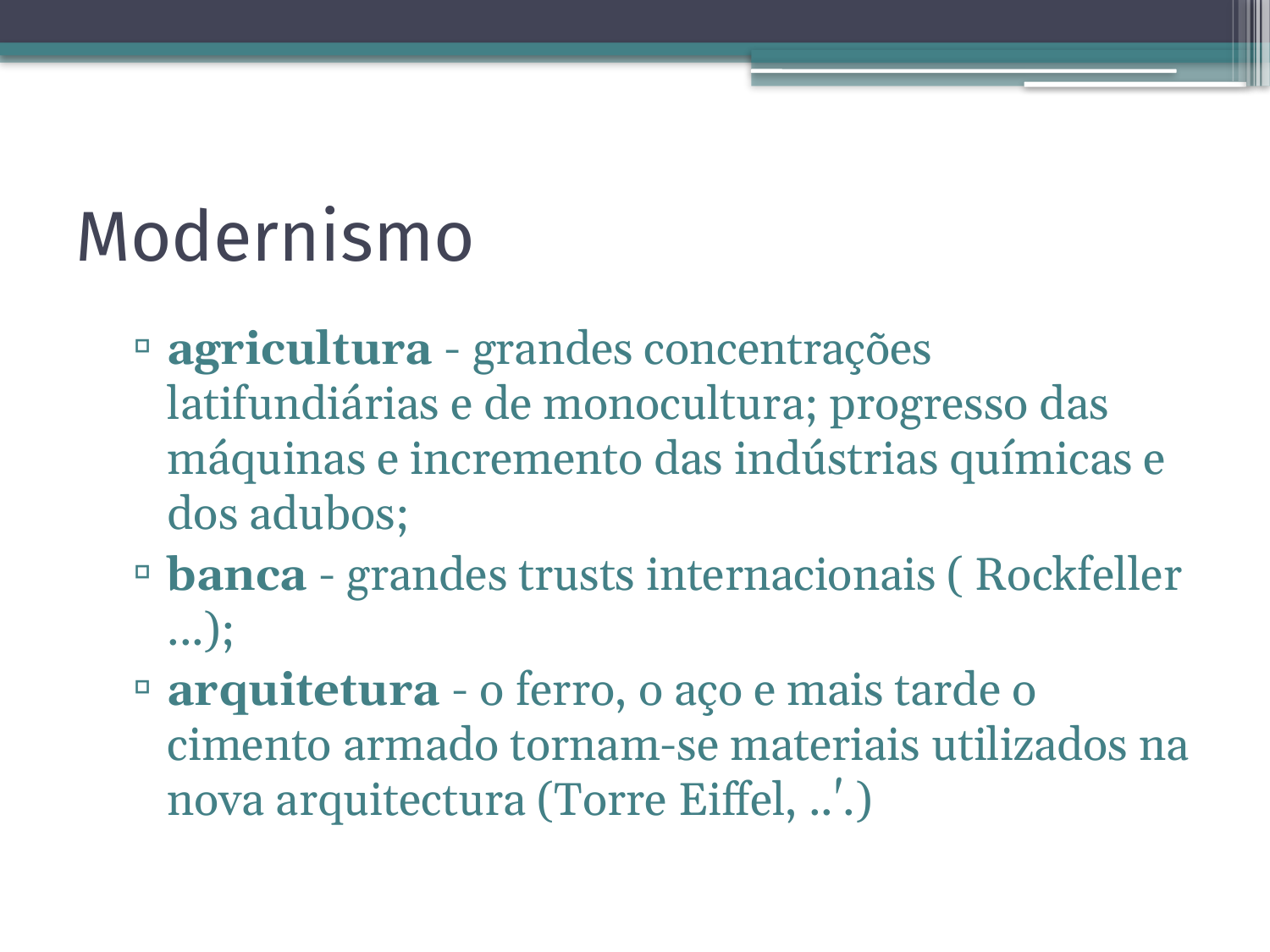

# Modernismo
agricultura - grandes concentrações latifundiárias e de monocultura; progresso das máquinas e incremento das indústrias químicas e dos adubos;
banca - grandes trusts internacionais ( Rockfeller ...);
arquitetura - o ferro, o aço e mais tarde o cimento armado tornam-se materiais utilizados na nova arquitectura (Torre Eiffel, ..'.)